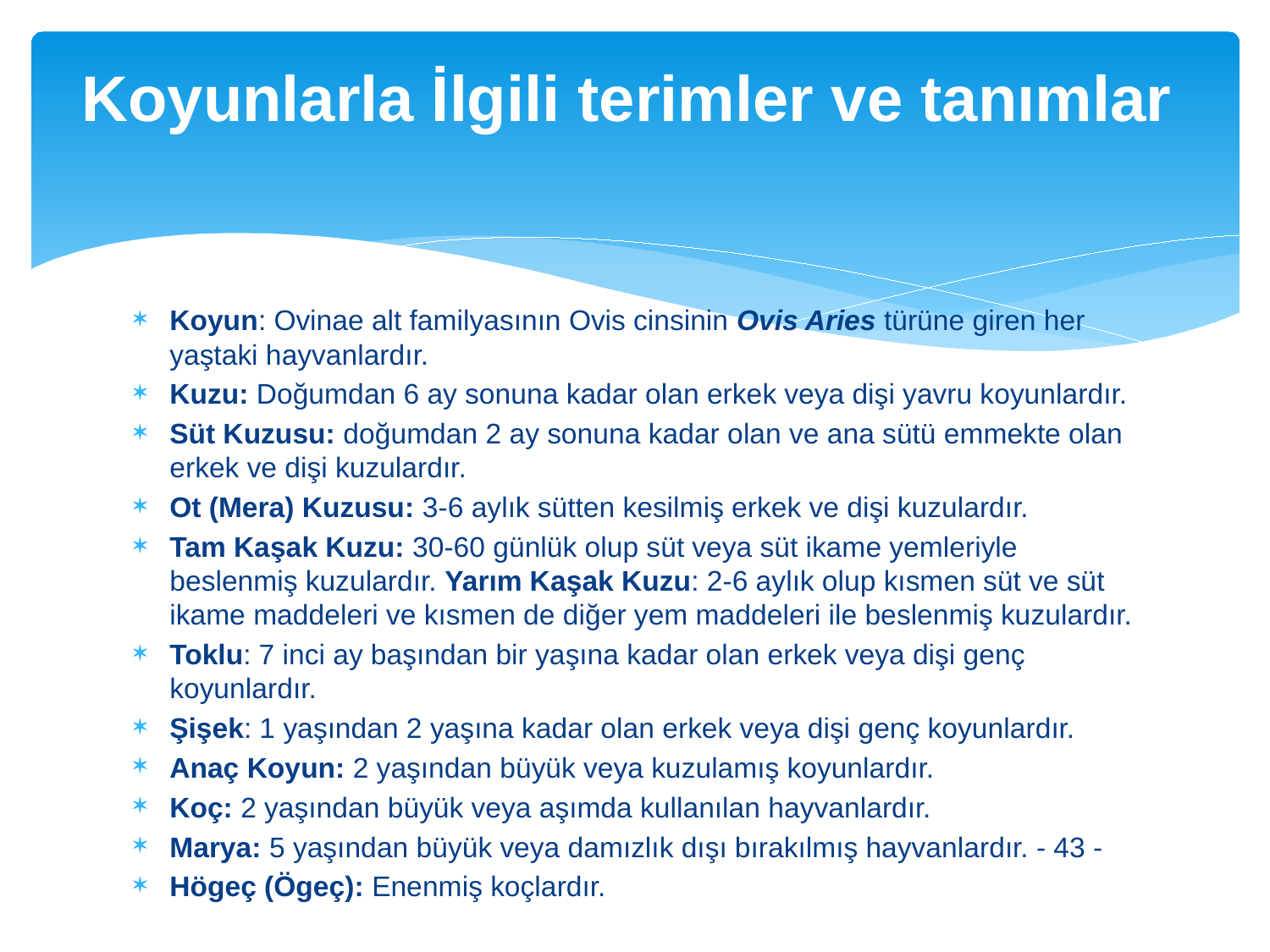

# Koyunlarla İlgili terimler ve tanımlar
Koyun: Ovinae alt familyasının Ovis cinsinin Ovis Aries türüne giren her yaştaki hayvanlardır.
Kuzu: Doğumdan 6 ay sonuna kadar olan erkek veya dişi yavru koyunlardır.
Süt Kuzusu: doğumdan 2 ay sonuna kadar olan ve ana sütü emmekte olan erkek ve dişi kuzulardır.
Ot (Mera) Kuzusu: 3-6 aylık sütten kesilmiş erkek ve dişi kuzulardır.
Tam Kaşak Kuzu: 30-60 günlük olup süt veya süt ikame yemleriyle beslenmiş kuzulardır. Yarım Kaşak Kuzu: 2-6 aylık olup kısmen süt ve süt ikame maddeleri ve kısmen de diğer yem maddeleri ile beslenmiş kuzulardır.
Toklu: 7 inci ay başından bir yaşına kadar olan erkek veya dişi genç koyunlardır.
Şişek: 1 yaşından 2 yaşına kadar olan erkek veya dişi genç koyunlardır.
Anaç Koyun: 2 yaşından büyük veya kuzulamış koyunlardır.
Koç: 2 yaşından büyük veya aşımda kullanılan hayvanlardır.
Marya: 5 yaşından büyük veya damızlık dışı bırakılmış hayvanlardır. - 43 -
Högeç (Ögeç): Enenmiş koçlardır.